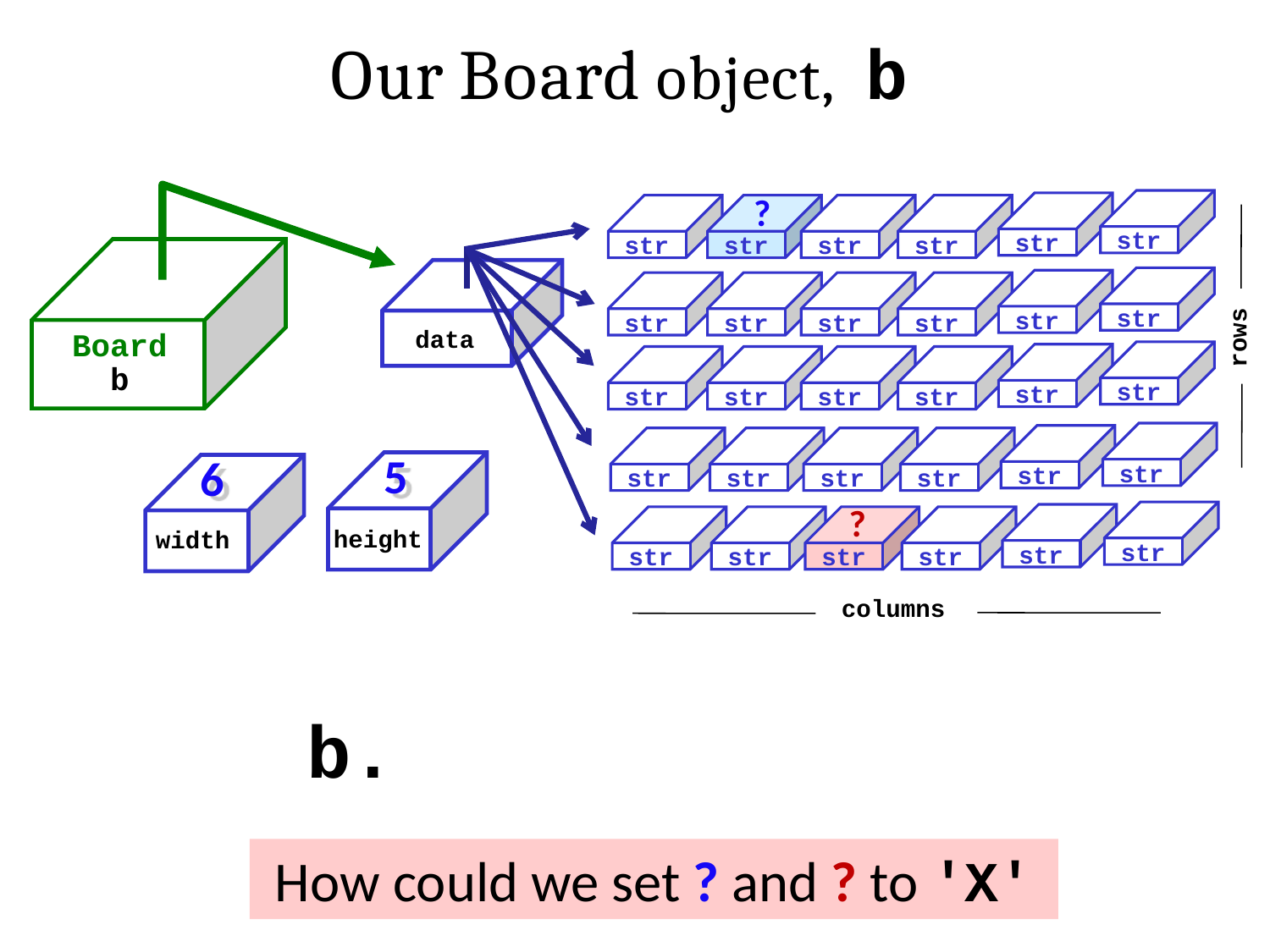

Our Board object,  b
?

str
str
str
str
str
str

str
str
str
str
str
str
rows
data
Board
b

str
str
str
str
str
str

5
6
str

str

str
str
str
str
?

height
width
str
str
str
str
str
str
columns
b.
How could we set ? and ? to 'X'